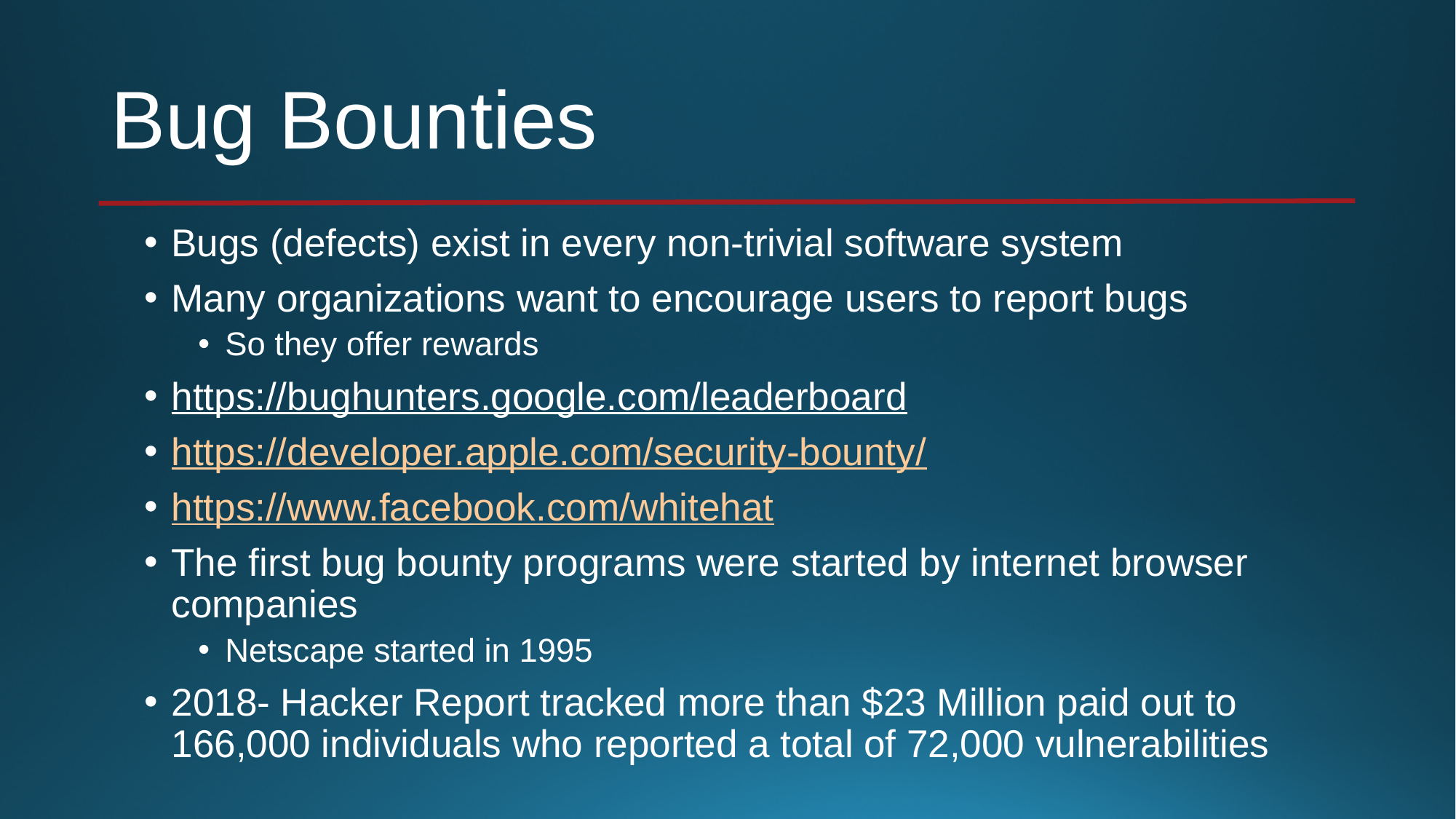

# Bug Bounties
Bugs (defects) exist in every non-trivial software system
Many organizations want to encourage users to report bugs
So they offer rewards
https://bughunters.google.com/leaderboard
https://developer.apple.com/security-bounty/
https://www.facebook.com/whitehat
The first bug bounty programs were started by internet browser companies
Netscape started in 1995
2018- Hacker Report tracked more than $23 Million paid out to 166,000 individuals who reported a total of 72,000 vulnerabilities